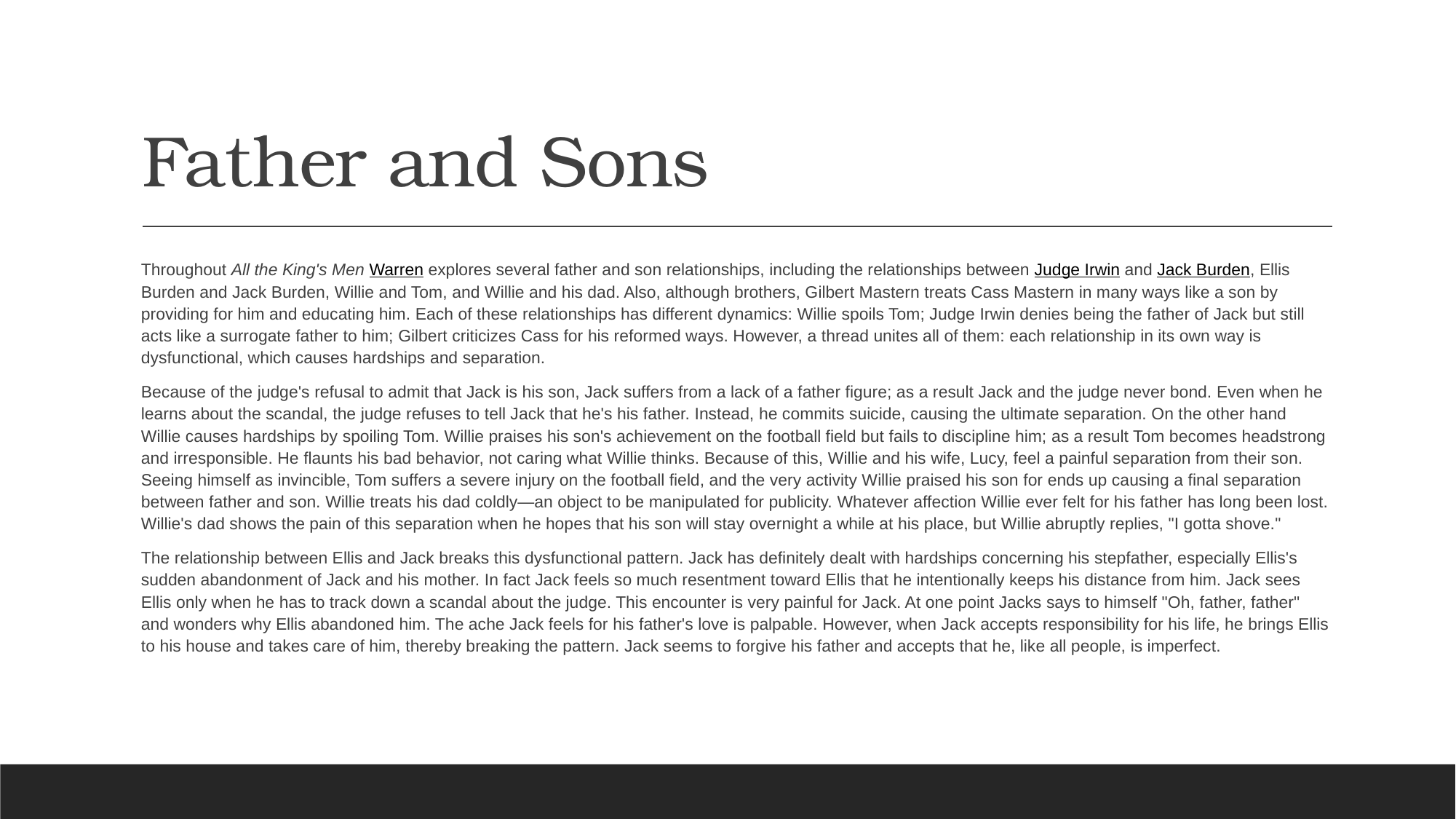

# Father and Sons
Throughout All the King's Men Warren explores several father and son relationships, including the relationships between Judge Irwin and Jack Burden, Ellis Burden and Jack Burden, Willie and Tom, and Willie and his dad. Also, although brothers, Gilbert Mastern treats Cass Mastern in many ways like a son by providing for him and educating him. Each of these relationships has different dynamics: Willie spoils Tom; Judge Irwin denies being the father of Jack but still acts like a surrogate father to him; Gilbert criticizes Cass for his reformed ways. However, a thread unites all of them: each relationship in its own way is dysfunctional, which causes hardships and separation.
Because of the judge's refusal to admit that Jack is his son, Jack suffers from a lack of a father figure; as a result Jack and the judge never bond. Even when he learns about the scandal, the judge refuses to tell Jack that he's his father. Instead, he commits suicide, causing the ultimate separation. On the other hand Willie causes hardships by spoiling Tom. Willie praises his son's achievement on the football field but fails to discipline him; as a result Tom becomes headstrong and irresponsible. He flaunts his bad behavior, not caring what Willie thinks. Because of this, Willie and his wife, Lucy, feel a painful separation from their son. Seeing himself as invincible, Tom suffers a severe injury on the football field, and the very activity Willie praised his son for ends up causing a final separation between father and son. Willie treats his dad coldly—an object to be manipulated for publicity. Whatever affection Willie ever felt for his father has long been lost. Willie's dad shows the pain of this separation when he hopes that his son will stay overnight a while at his place, but Willie abruptly replies, "I gotta shove."
The relationship between Ellis and Jack breaks this dysfunctional pattern. Jack has definitely dealt with hardships concerning his stepfather, especially Ellis's sudden abandonment of Jack and his mother. In fact Jack feels so much resentment toward Ellis that he intentionally keeps his distance from him. Jack sees Ellis only when he has to track down a scandal about the judge. This encounter is very painful for Jack. At one point Jacks says to himself "Oh, father, father" and wonders why Ellis abandoned him. The ache Jack feels for his father's love is palpable. However, when Jack accepts responsibility for his life, he brings Ellis to his house and takes care of him, thereby breaking the pattern. Jack seems to forgive his father and accepts that he, like all people, is imperfect.